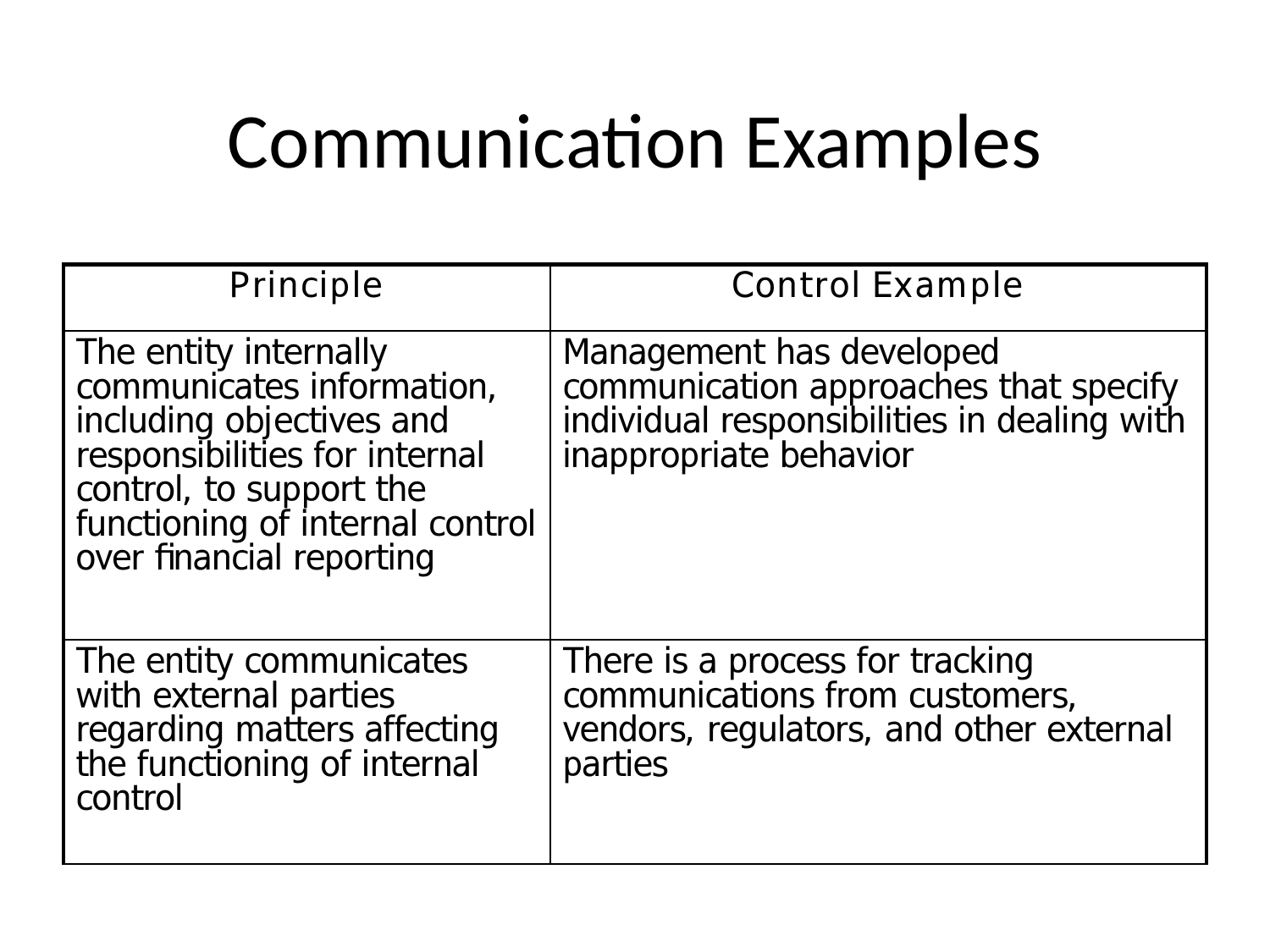

# Communication Examples
| Principle | Control Example |
| --- | --- |
| The entity internally communicates information, including objectives and responsibilities for internal control, to support the functioning of internal control over financial reporting | Management has developed communication approaches that specify individual responsibilities in dealing with inappropriate behavior |
| The entity communicates with external parties regarding matters affecting the functioning of internal control | There is a process for tracking communications from customers, vendors, regulators, and other external parties |